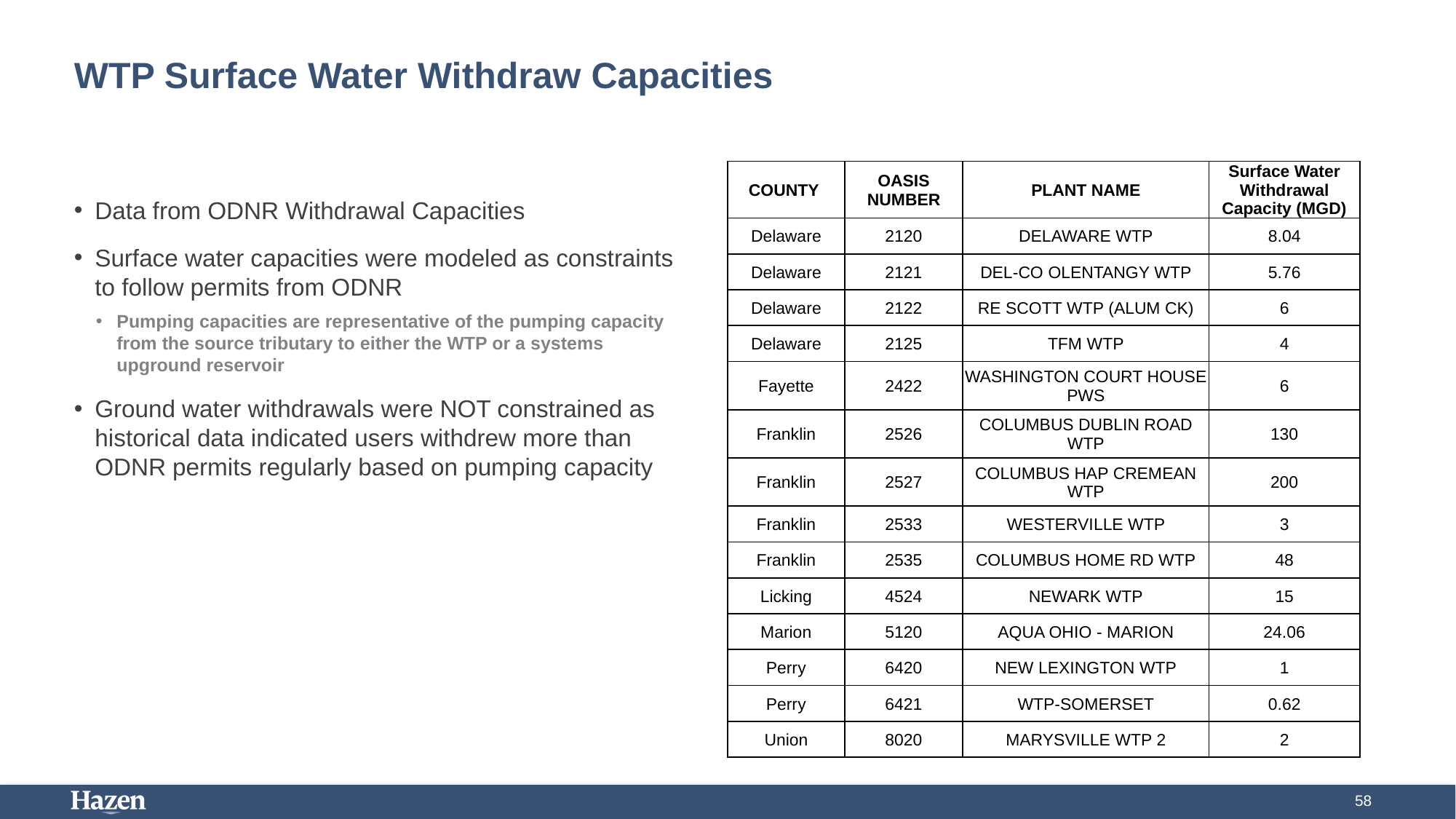

# WTP Surface Water Withdraw Capacities

| COUNTY | OASIS NUMBER | PLANT NAME | Surface Water Withdrawal Capacity (MGD) |
| --- | --- | --- | --- |
| Delaware | 2120 | DELAWARE WTP | 8.04 |
| Delaware | 2121 | DEL-CO OLENTANGY WTP | 5.76 |
| Delaware | 2122 | RE SCOTT WTP (ALUM CK) | 6 |
| Delaware | 2125 | TFM WTP | 4 |
| Fayette | 2422 | WASHINGTON COURT HOUSE PWS | 6 |
| Franklin | 2526 | COLUMBUS DUBLIN ROAD WTP | 130 |
| Franklin | 2527 | COLUMBUS HAP CREMEAN WTP | 200 |
| Franklin | 2533 | WESTERVILLE WTP | 3 |
| Franklin | 2535 | COLUMBUS HOME RD WTP | 48 |
| Licking | 4524 | NEWARK WTP | 15 |
| Marion | 5120 | AQUA OHIO - MARION | 24.06 |
| Perry | 6420 | NEW LEXINGTON WTP | 1 |
| Perry | 6421 | WTP-SOMERSET | 0.62 |
| Union | 8020 | MARYSVILLE WTP 2 | 2 |
Data from ODNR Withdrawal Capacities
Surface water capacities were modeled as constraints to follow permits from ODNR
Pumping capacities are representative of the pumping capacity from the source tributary to either the WTP or a systems upground reservoir
Ground water withdrawals were NOT constrained as historical data indicated users withdrew more than ODNR permits regularly based on pumping capacity

58